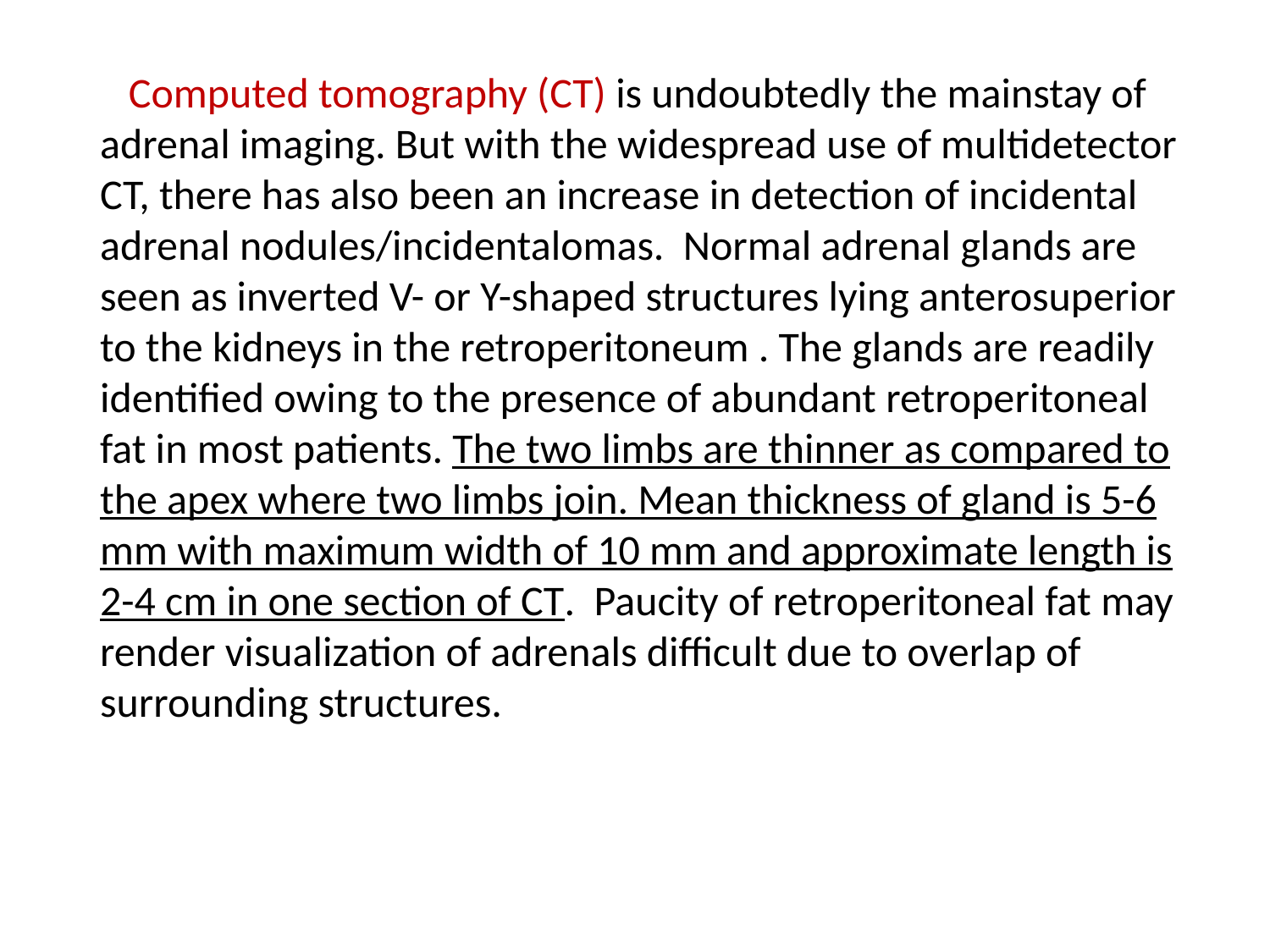

Computed tomography (CT) is undoubtedly the mainstay of adrenal imaging. But with the widespread use of multidetector CT, there has also been an increase in detection of incidental adrenal nodules/incidentalomas.  Normal adrenal glands are seen as inverted V- or Y-shaped structures lying anterosuperior to the kidneys in the retroperitoneum . The glands are readily identified owing to the presence of abundant retroperitoneal fat in most patients. The two limbs are thinner as compared to the apex where two limbs join. Mean thickness of gland is 5-6 mm with maximum width of 10 mm and approximate length is 2-4 cm in one section of CT.  Paucity of retroperitoneal fat may render visualization of adrenals difficult due to overlap of surrounding structures.